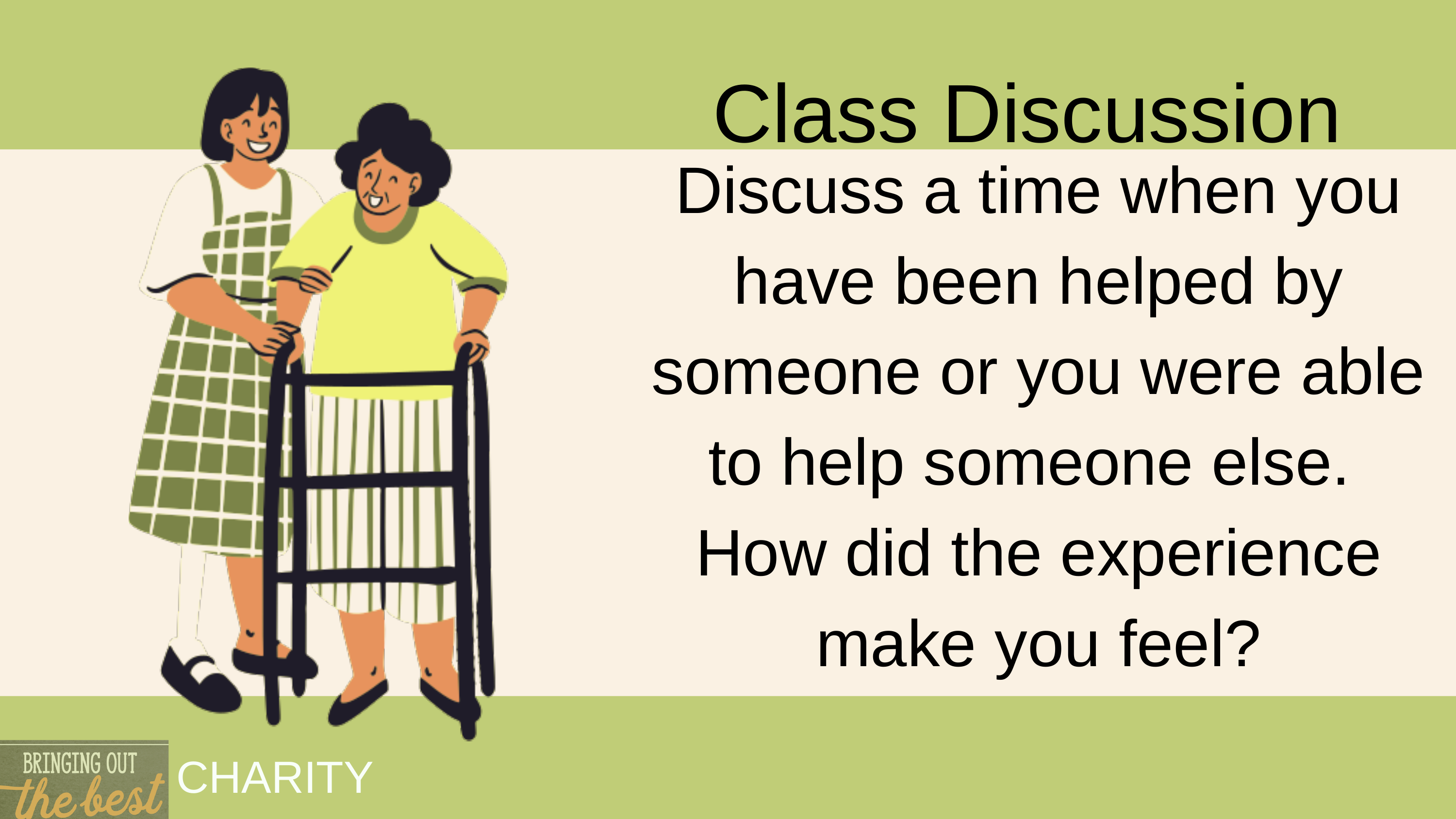

Class Discussion

Discuss a time when you have been helped by someone or you were able to help someone else.
How did the experience make you feel?

CHARITY